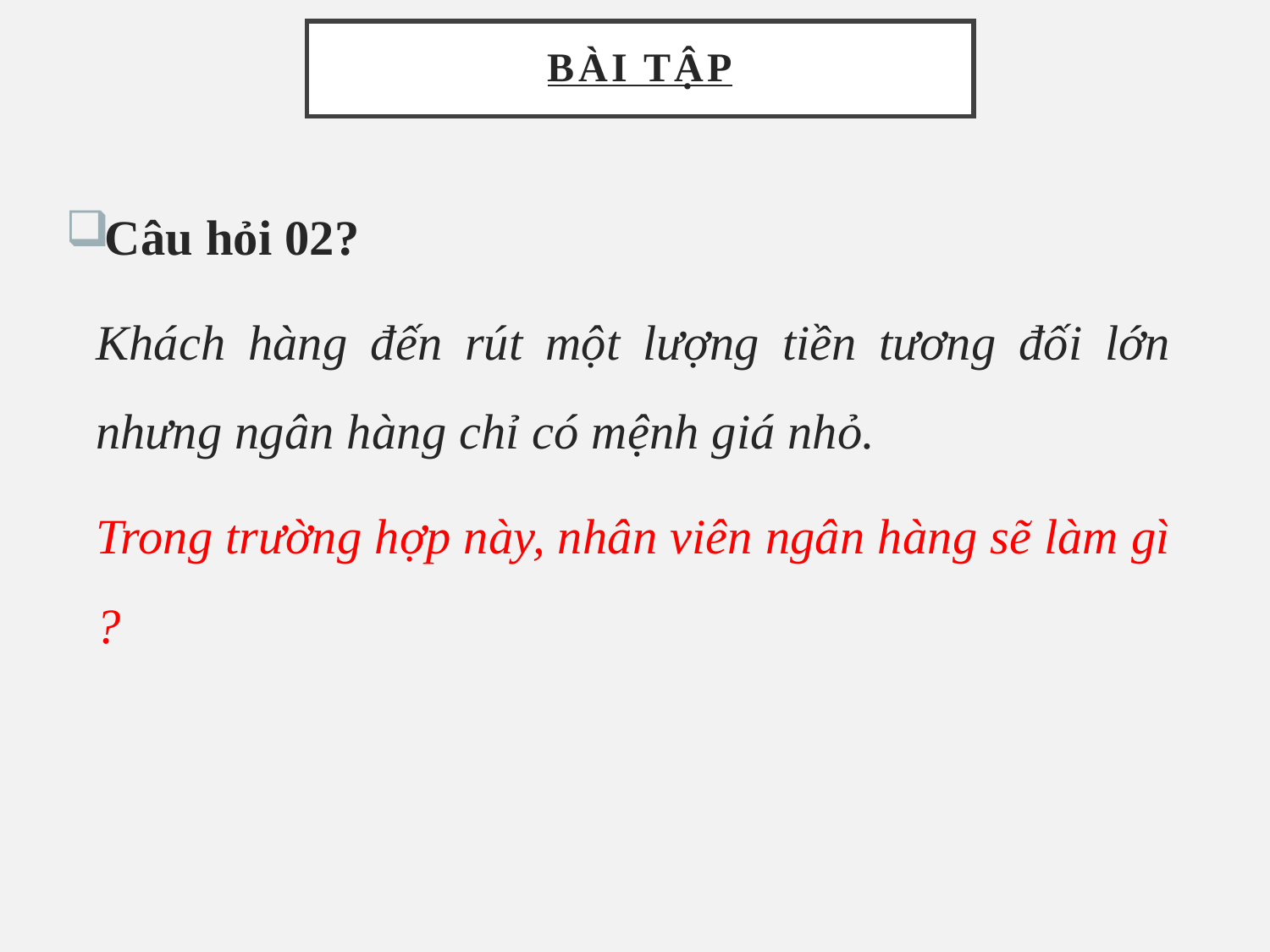

# BÀI TẬP
Câu hỏi 02?
	Khách hàng đến rút một lượng tiền tương đối lớn nhưng ngân hàng chỉ có mệnh giá nhỏ.
	Trong trường hợp này, nhân viên ngân hàng sẽ làm gì ?